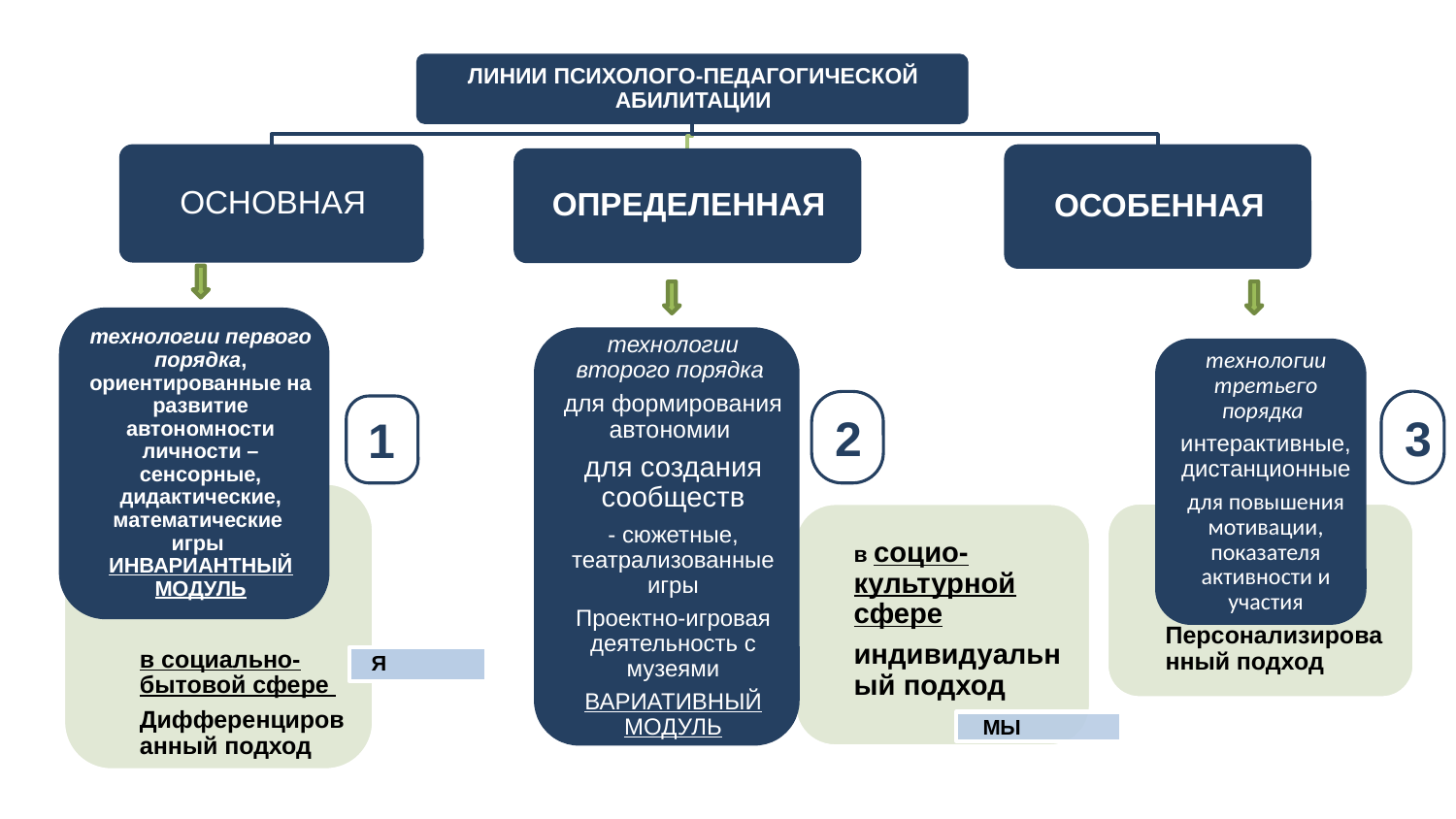

ЛИНИИ ПСИХОЛОГО-ПЕДАГОГИЧЕСКОЙ АБИЛИТАЦИИ
ОСНОВНАЯ
ОПРЕДЕЛЕННАЯ
ОСОБЕННАЯ

в социально-бытовой сфере
Дифференцированный подход
технологии первого порядка, ориентированные на развитие автономности личности – сенсорные, дидактические, математические  игры  ИНВАРИАНТНЫЙ МОДУЛЬ
в социо-культурной сфере
индивидуальный подход

технологии второго порядка
для формирования автономии
для создания сообществ
- сюжетные, театрализованные игры
Проектно-игровая деятельность с музеями
ВАРИАТИВНЫЙ МОДУЛЬ

Персонализированный подход
Я

МЫ

технологии третьего порядка
интерактивные, дистанционные
для повышения мотивации, показателя активности и участия
2
3
1